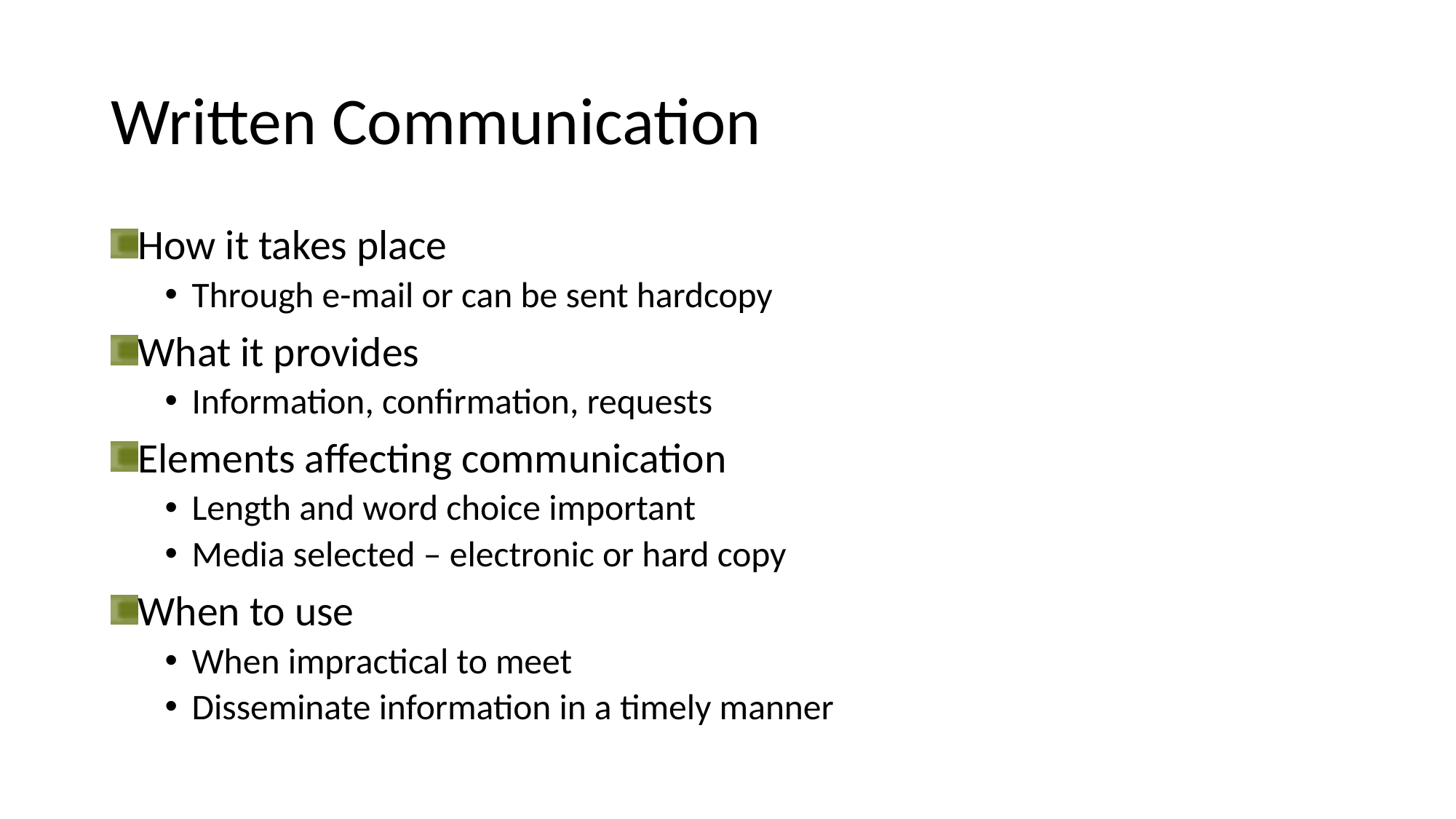

# Written Communication
How it takes place
Through e-mail or can be sent hardcopy
What it provides
Information, confirmation, requests
Elements affecting communication
Length and word choice important
Media selected – electronic or hard copy
When to use
When impractical to meet
Disseminate information in a timely manner